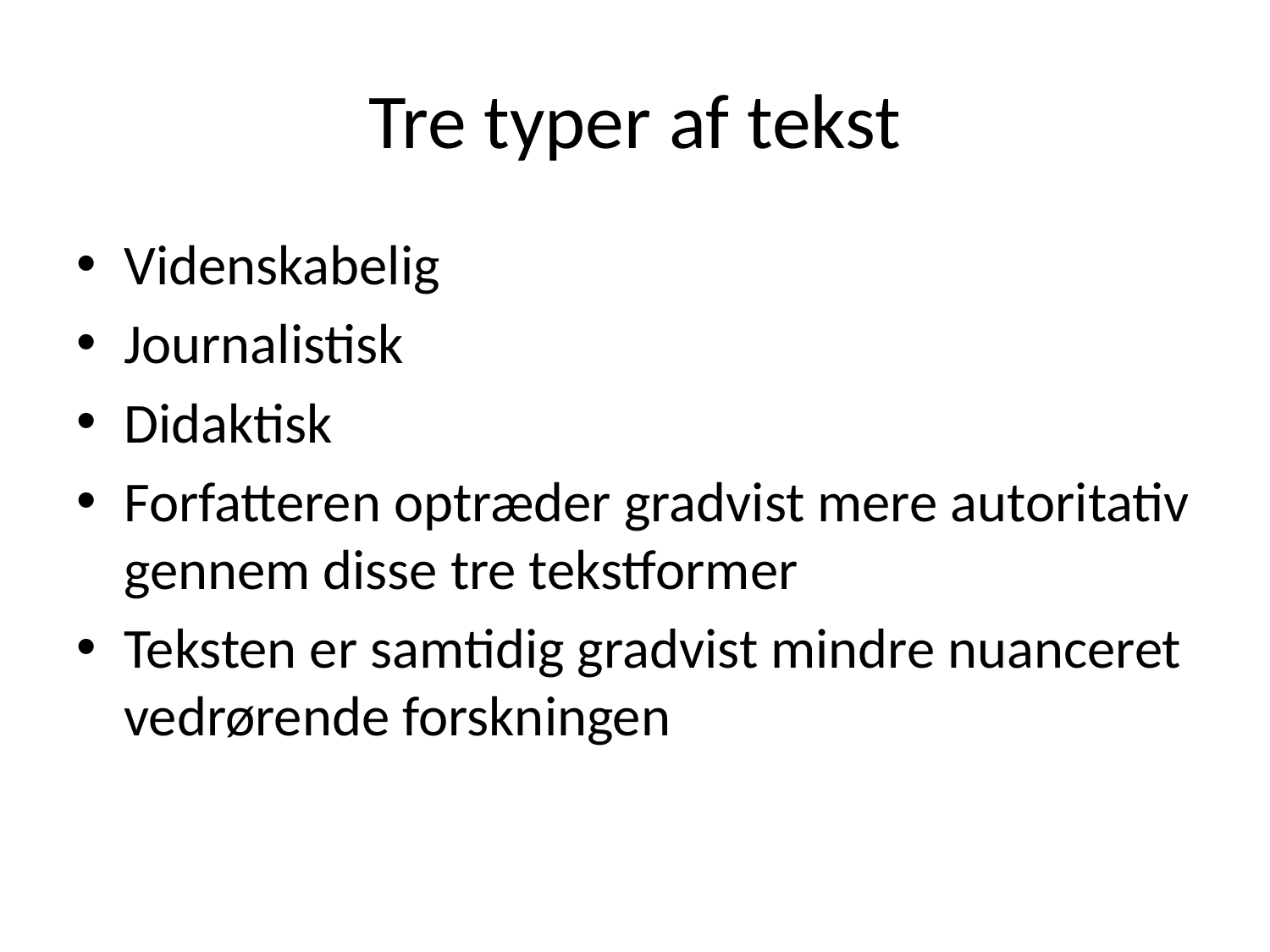

# Tre typer af tekst
Videnskabelig
Journalistisk
Didaktisk
Forfatteren optræder gradvist mere autoritativ gennem disse tre tekstformer
Teksten er samtidig gradvist mindre nuanceret vedrørende forskningen